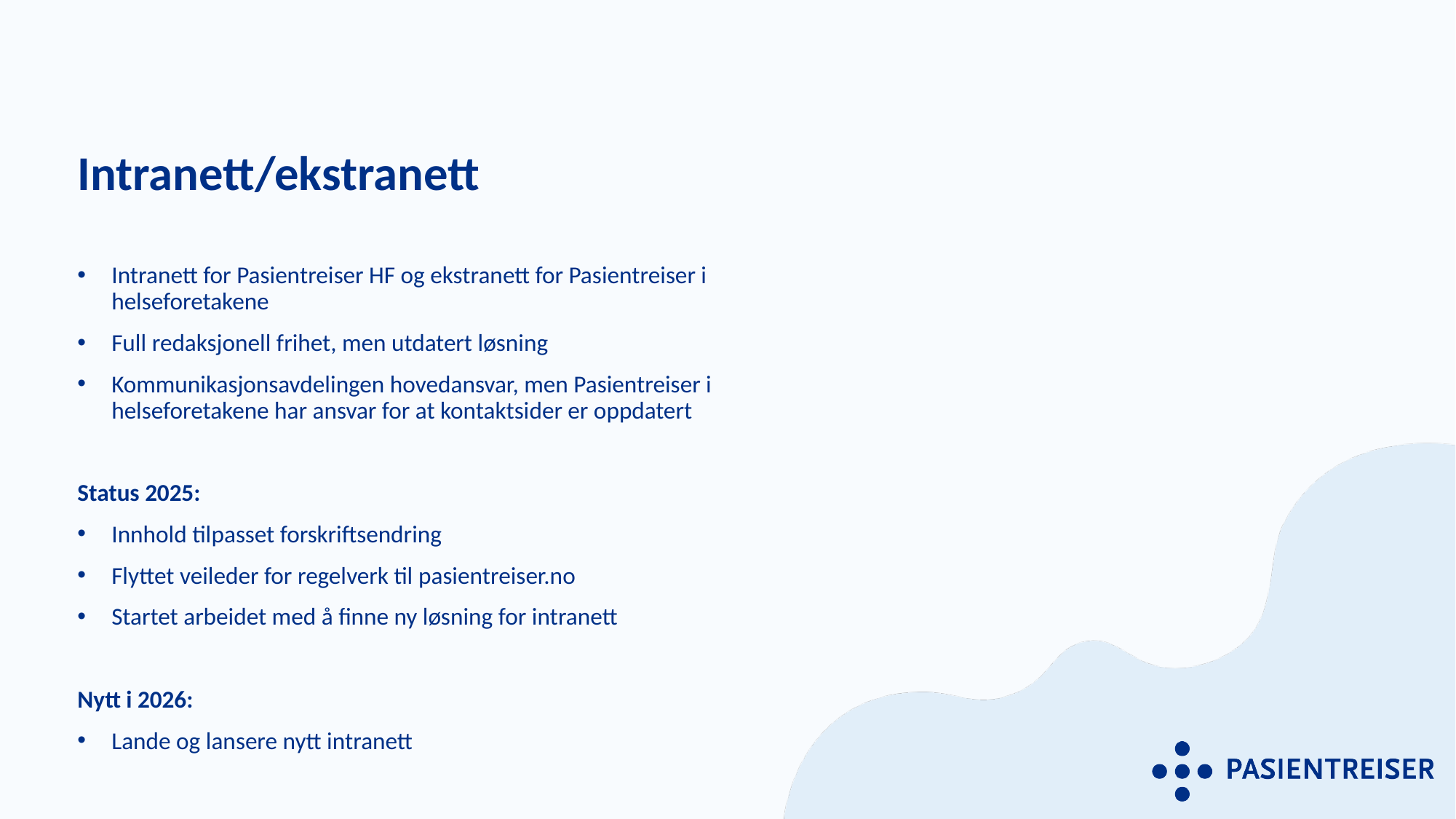

# Intranett/ekstranett
Intranett for Pasientreiser HF og ekstranett for Pasientreiser i helseforetakene
Full redaksjonell frihet, men utdatert løsning
Kommunikasjonsavdelingen hovedansvar, men Pasientreiser i helseforetakene har ansvar for at kontaktsider er oppdatert

Status 2025:
Innhold tilpasset forskriftsendring
Flyttet veileder for regelverk til pasientreiser.no
Startet arbeidet med å finne ny løsning for intranett

Nytt i 2026:
Lande og lansere nytt intranett